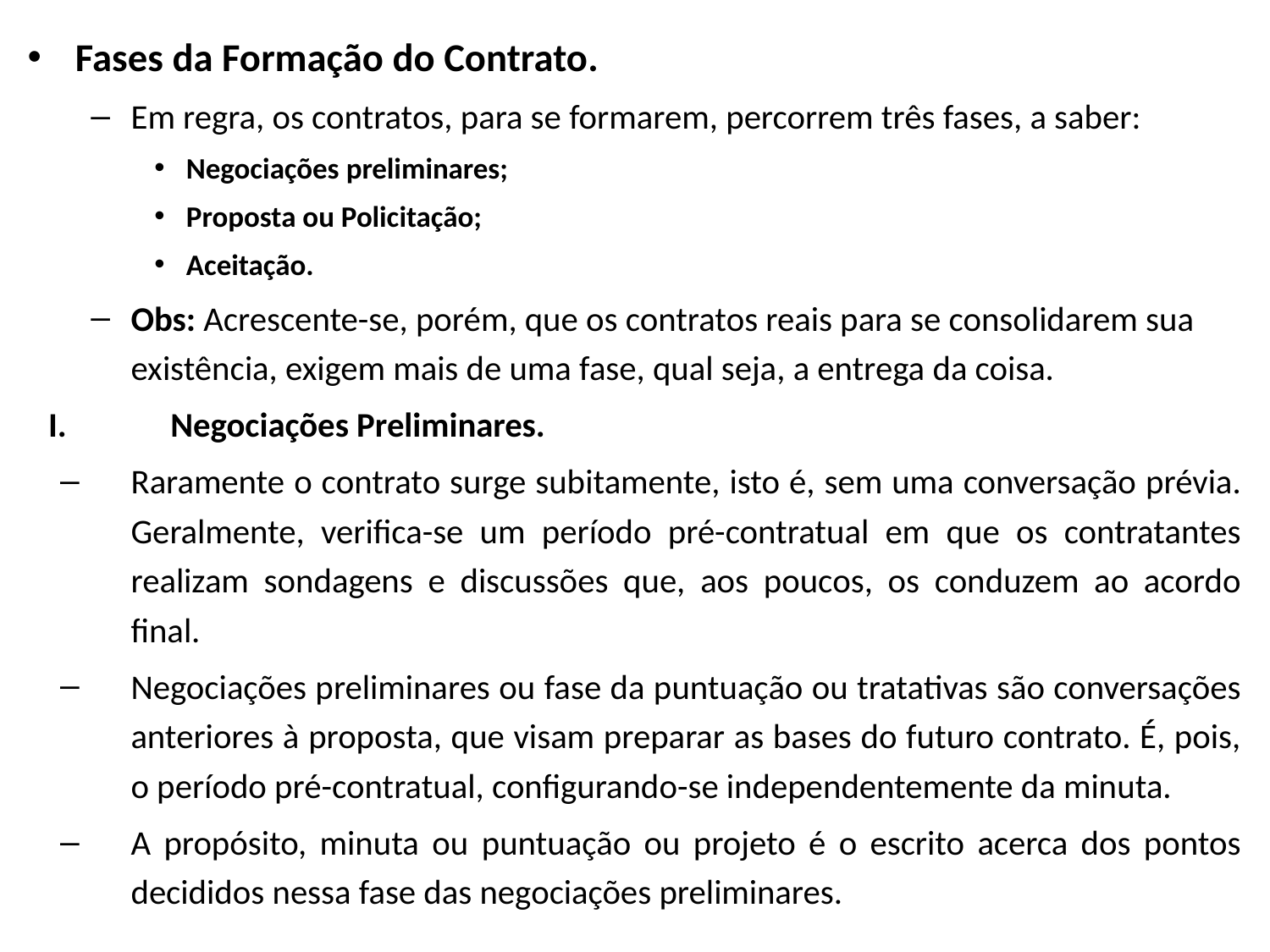

Fases da Formação do Contrato.
Em regra, os contratos, para se formarem, percorrem três fases, a saber:
Negociações preliminares;
Proposta ou Policitação;
Aceitação.
Obs: Acrescente-se, porém, que os contratos reais para se consolidarem sua existência, exigem mais de uma fase, qual seja, a entrega da coisa.
Negociações Preliminares.
Raramente o contrato surge subitamente, isto é, sem uma conversação prévia. Geralmente, verifica-se um período pré-contratual em que os contratantes realizam sondagens e discussões que, aos poucos, os conduzem ao acordo final.
Negociações preliminares ou fase da puntuação ou tratativas são conversações anteriores à proposta, que visam preparar as bases do futuro contrato. É, pois, o período pré-contratual, configurando-se independentemente da minuta.
A propósito, minuta ou puntuação ou projeto é o escrito acerca dos pontos decididos nessa fase das negociações preliminares.